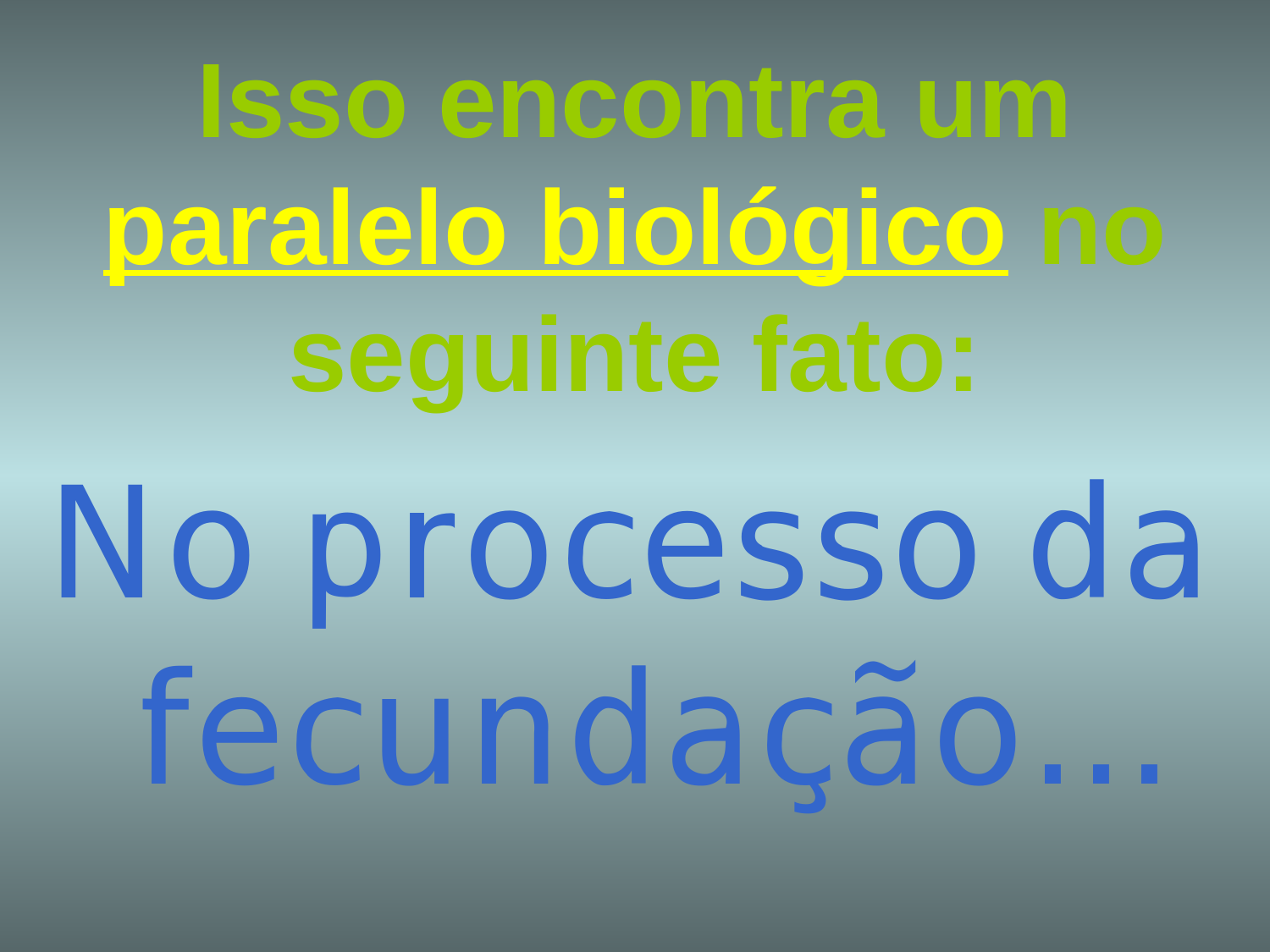

# Isso encontra um paralelo biológico no seguinte fato:
No processo da fecundação...